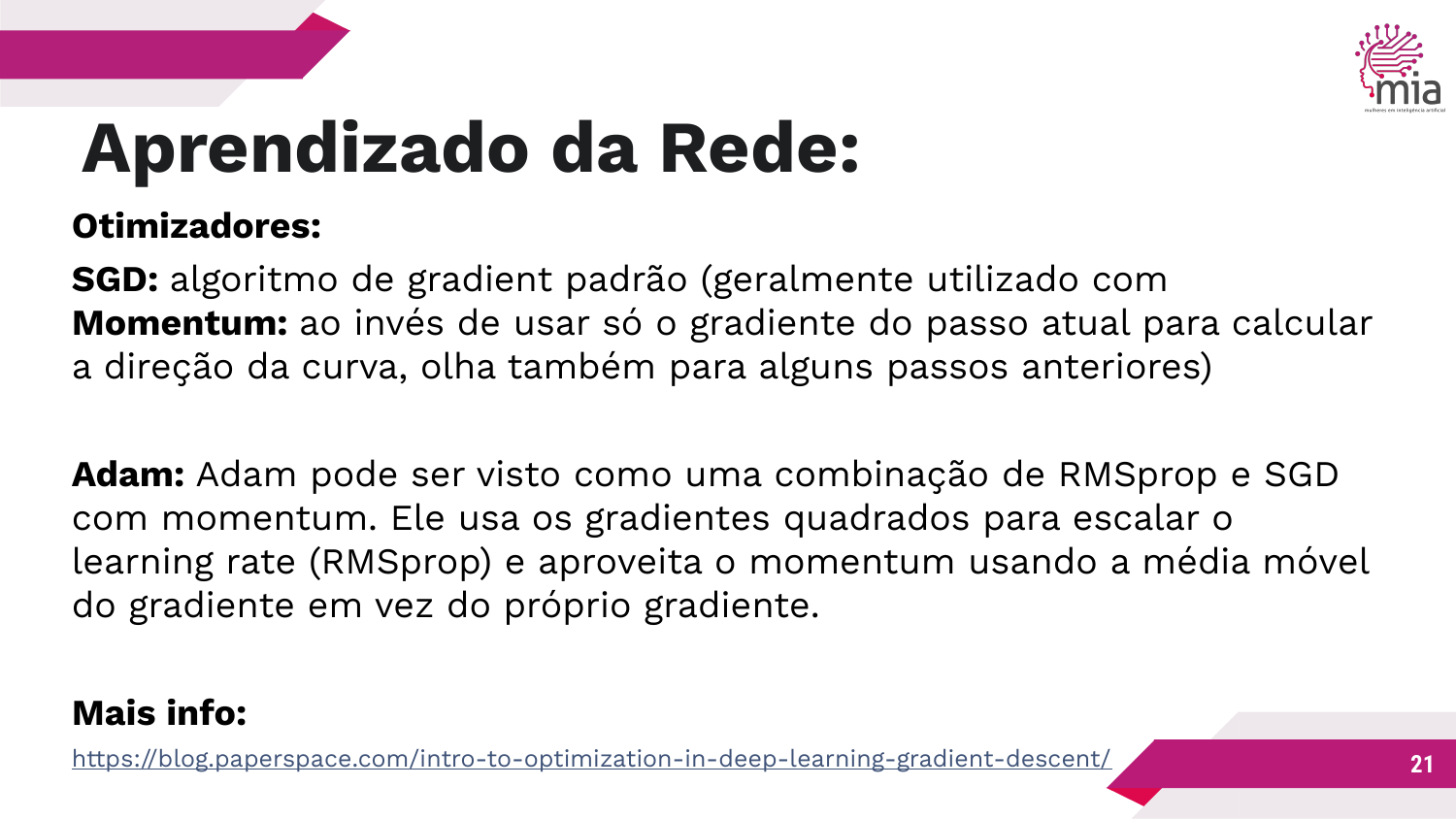

Aprendizado da Rede:

Otimizadores:
SGD: algoritmo de gradient padrão (geralmente utilizado com Momentum: ao invés de usar só o gradiente do passo atual para calcular a direção da curva, olha também para alguns passos anteriores)

Adam: Adam pode ser visto como uma combinação de RMSprop e SGD com momentum. Ele usa os gradientes quadrados para escalar o learning rate (RMSprop) e aproveita o momentum usando a média móvel do gradiente em vez do próprio gradiente.

Mais info:
https://blog.paperspace.com/intro-to-optimization-in-deep-learning-gradient-descent/

21